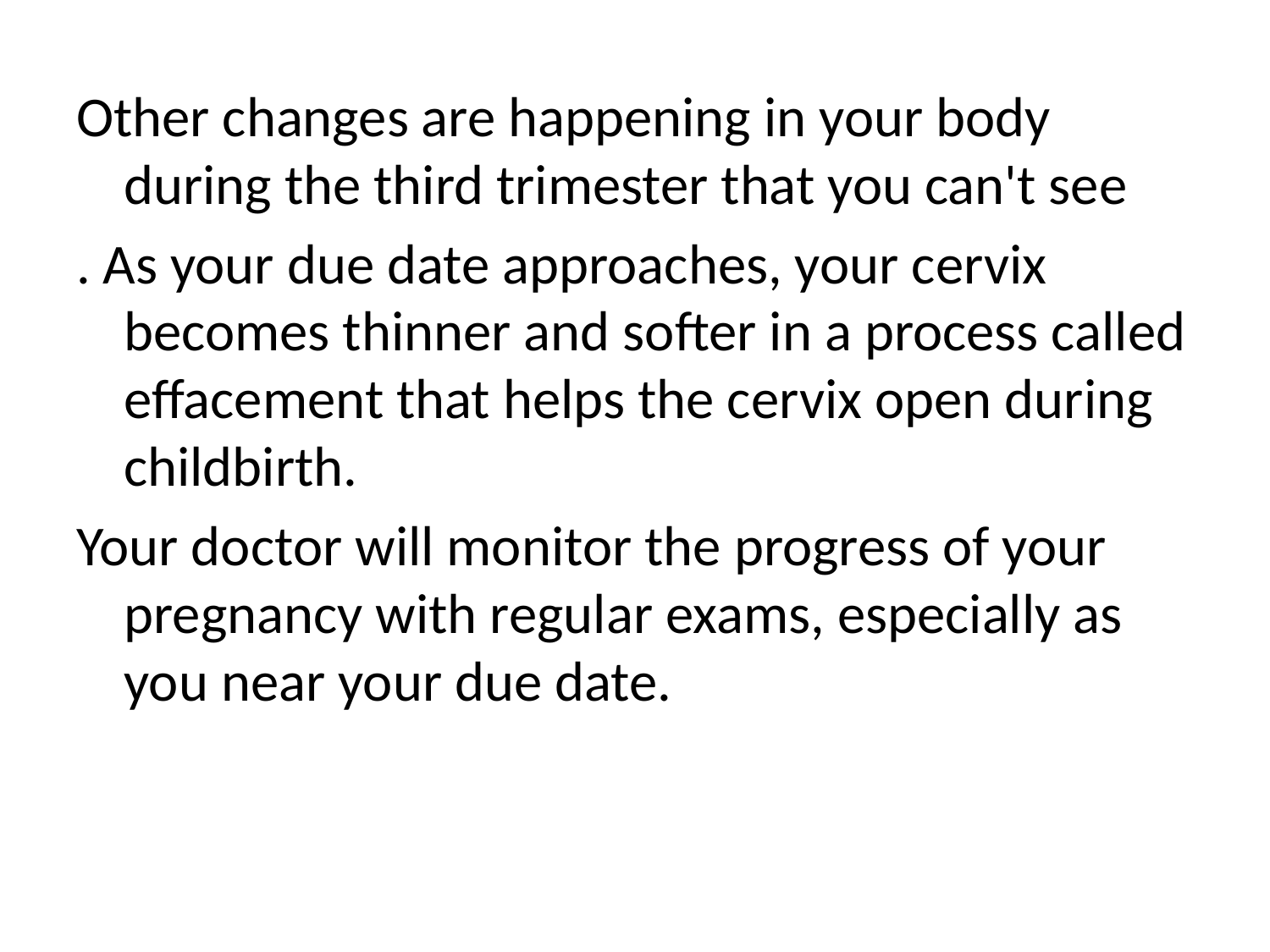

Other changes are happening in your body during the third trimester that you can't see
. As your due date approaches, your cervix becomes thinner and softer in a process called effacement that helps the cervix open during childbirth.
Your doctor will monitor the progress of your pregnancy with regular exams, especially as you near your due date.